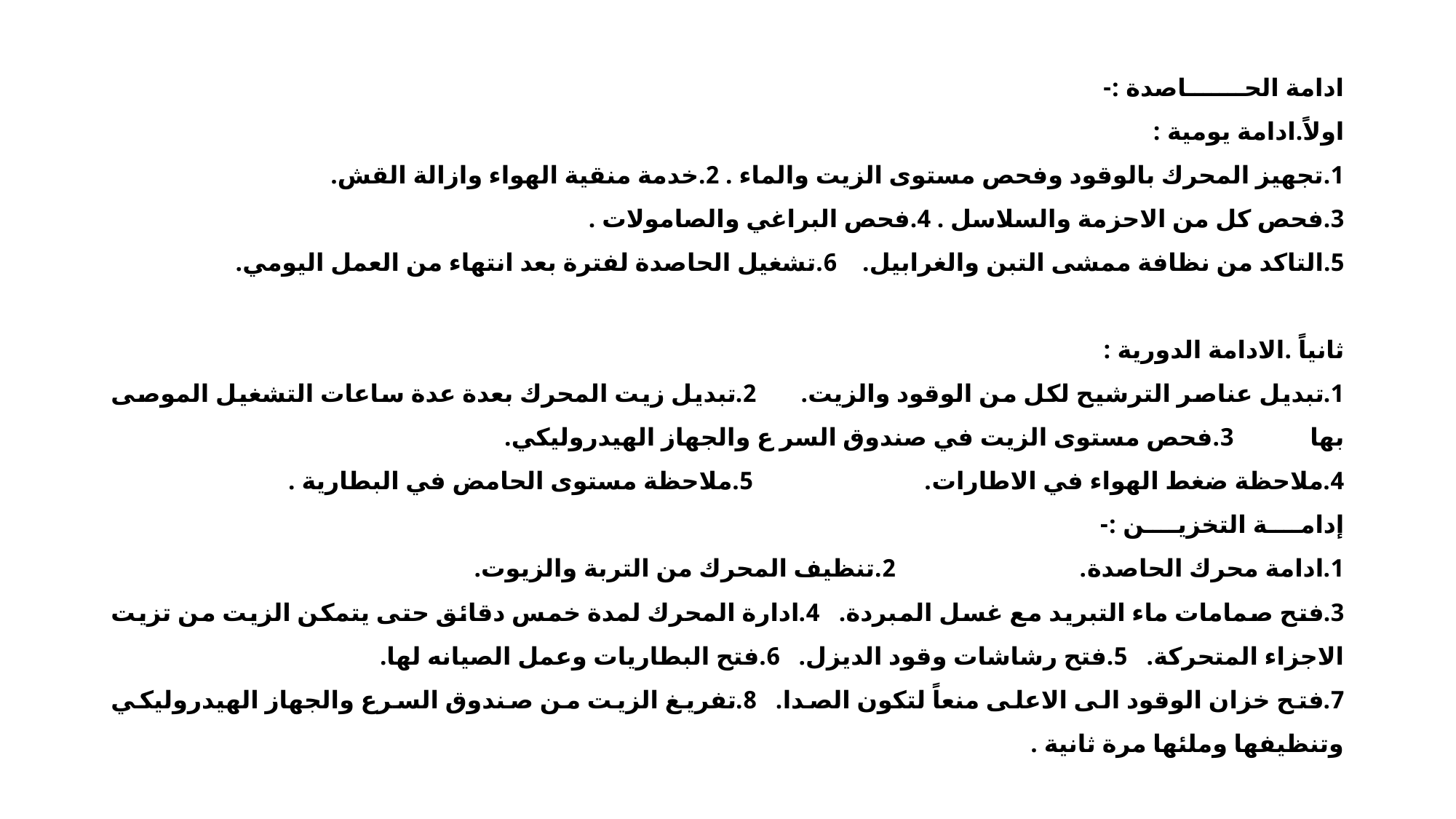

ادامة الحـــــــاصدة :-
اولاً.ادامة يومية :
1.تجهيز المحرك بالوقود وفحص مستوى الزيت والماء . 2.خدمة منقية الهواء وازالة القش.
3.فحص كل من الاحزمة والسلاسل . 4.فحص البراغي والصامولات .
5.التاكد من نظافة ممشى التبن والغرابيل.    6.تشغيل الحاصدة لفترة بعد انتهاء من العمل اليومي.

ثانياً .الادامة الدورية :
1.تبديل عناصر الترشيح لكل من الوقود والزيت.       2.تبديل زيت المحرك بعدة عدة ساعات التشغيل الموصى بها            3.فحص مستوى الزيت في صندوق السر ع والجهاز الهيدروليكي.
4.ملاحظة ضغط الهواء في الاطارات.                           5.ملاحظة مستوى الحامض في البطارية .
إدامــــة التخزيــــن :-
1.ادامة محرك الحاصدة.                             2.تنظيف المحرك من التربة والزيوت.
3.فتح صمامات ماء التبريد مع غسل المبردة.   4.ادارة المحرك لمدة خمس دقائق حتى يتمكن الزيت من تزيت الاجزاء المتحركة.   5.فتح رشاشات وقود الديزل.   6.فتح البطاريات وعمل الصيانه لها.
7.فتح خزان الوقود الى الاعلى منعاً لتكون الصدا.   8.تفريغ الزيت من صندوق السرع والجهاز الهيدروليكي وتنظيفها وملئها مرة ثانية .